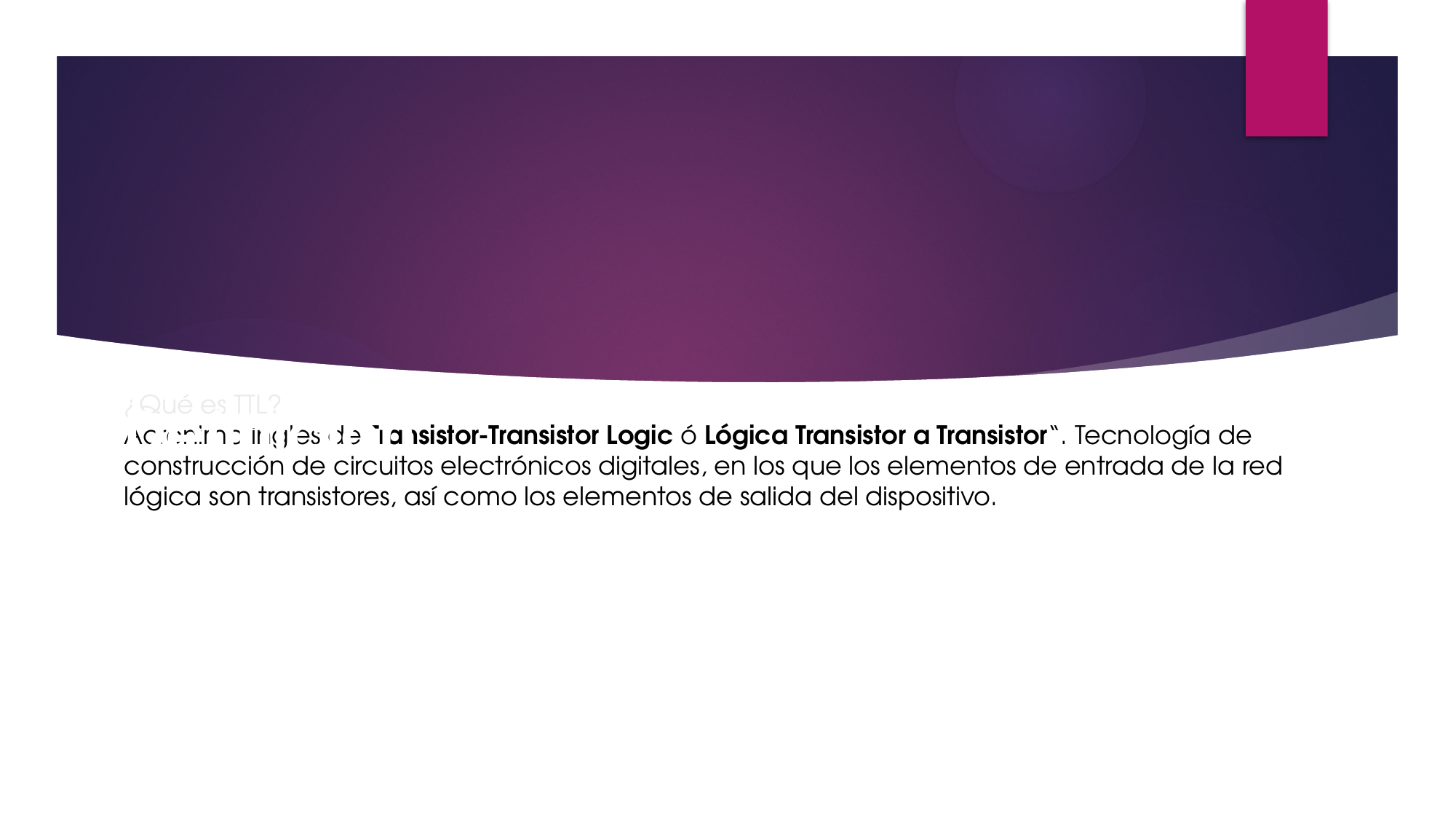

Definición
# ¿Qué es TTL? Acrónimo inglés de Transistor-Transistor Logic ó Lógica Transistor a Transistor“. Tecnología de construcción de circuitos electrónicos digitales, en los que los elementos de entrada de la red lógica son transistores, así como los elementos de salida del dispositivo.